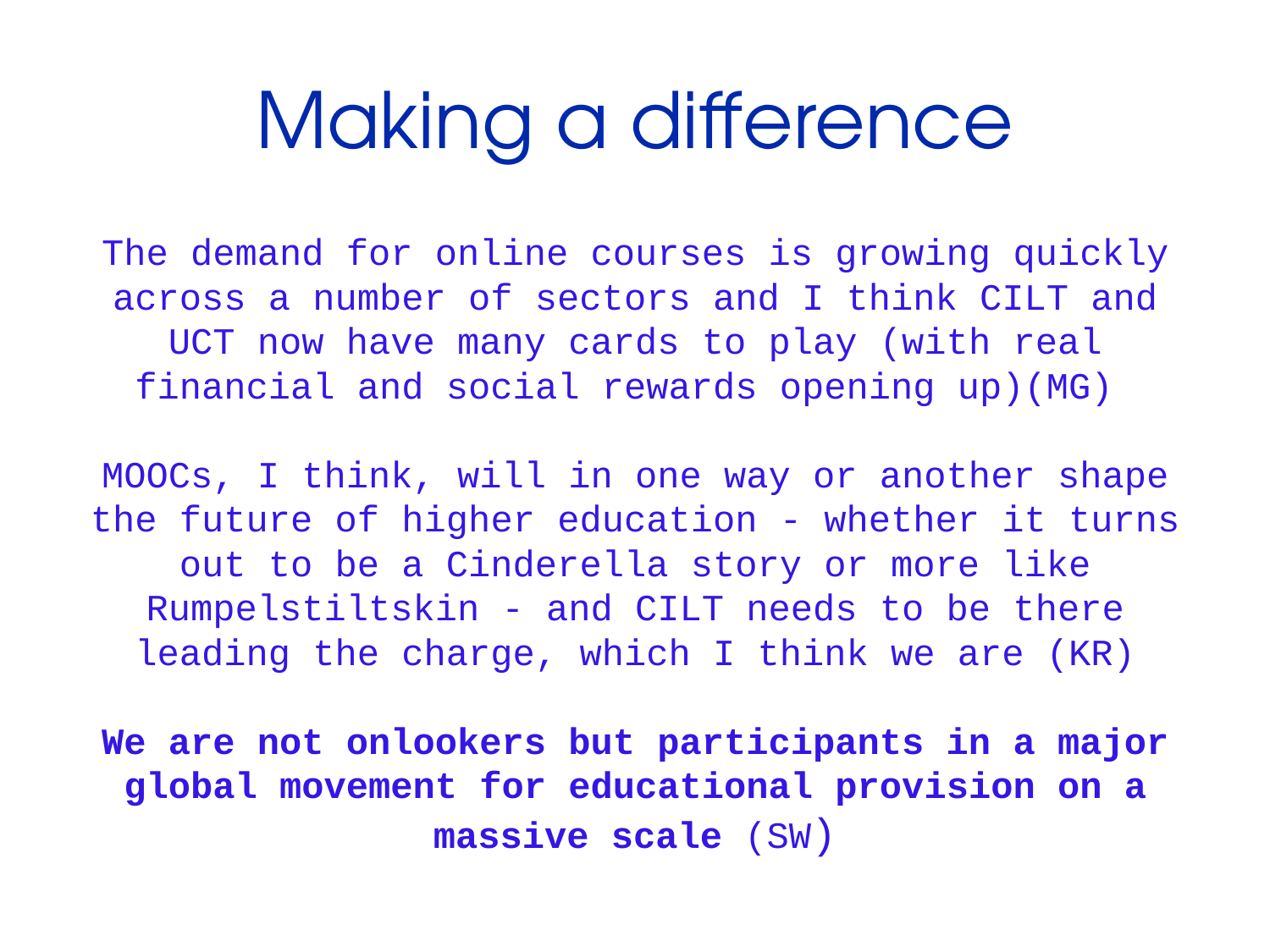

# Making a difference
The demand for online courses is growing quickly across a number of sectors and I think CILT and UCT now have many cards to play (with real financial and social rewards opening up)(MG)

MOOCs, I think, will in one way or another shape the future of higher education - whether it turns out to be a Cinderella story or more like Rumpelstiltskin - and CILT needs to be there leading the charge, which I think we are (KR)

We are not onlookers but participants in a major global movement for educational provision on a massive scale (SW)